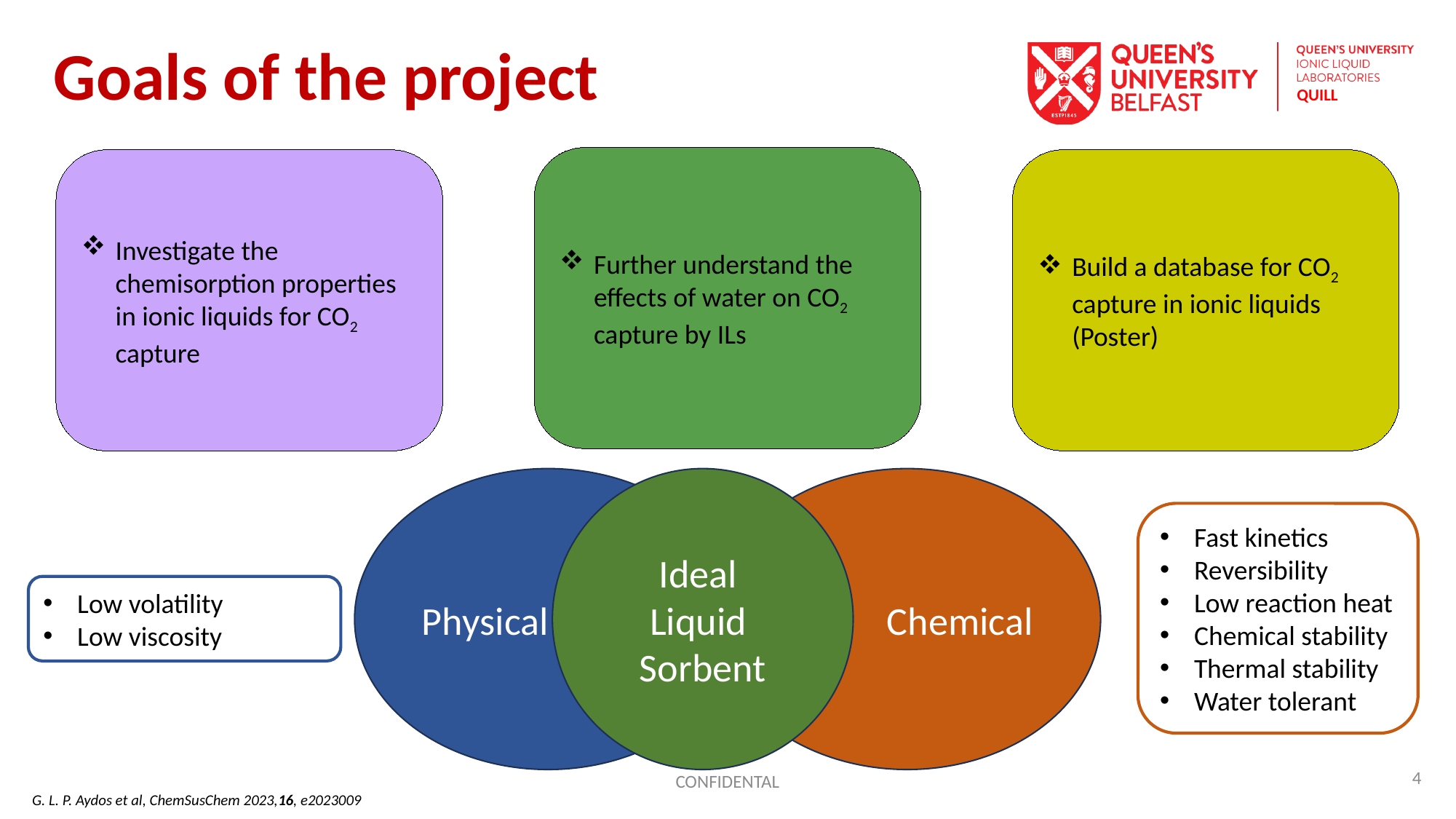

Goals of the project
QUILL
Further understand the effects of water on CO2 capture by ILs
Build a database for CO2 capture in ionic liquids (Poster)
Investigate the chemisorption properties in ionic liquids for CO2 capture
Physical
Ideal
Liquid
Sorbent
Chemical
Fast kinetics
Reversibility
Low reaction heat
Chemical stability
Thermal stability
Water tolerant
Low volatility
Low viscosity
4
CONFIDENTAL
G. L. P. Aydos et al, ChemSusChem 2023,16, e2023009